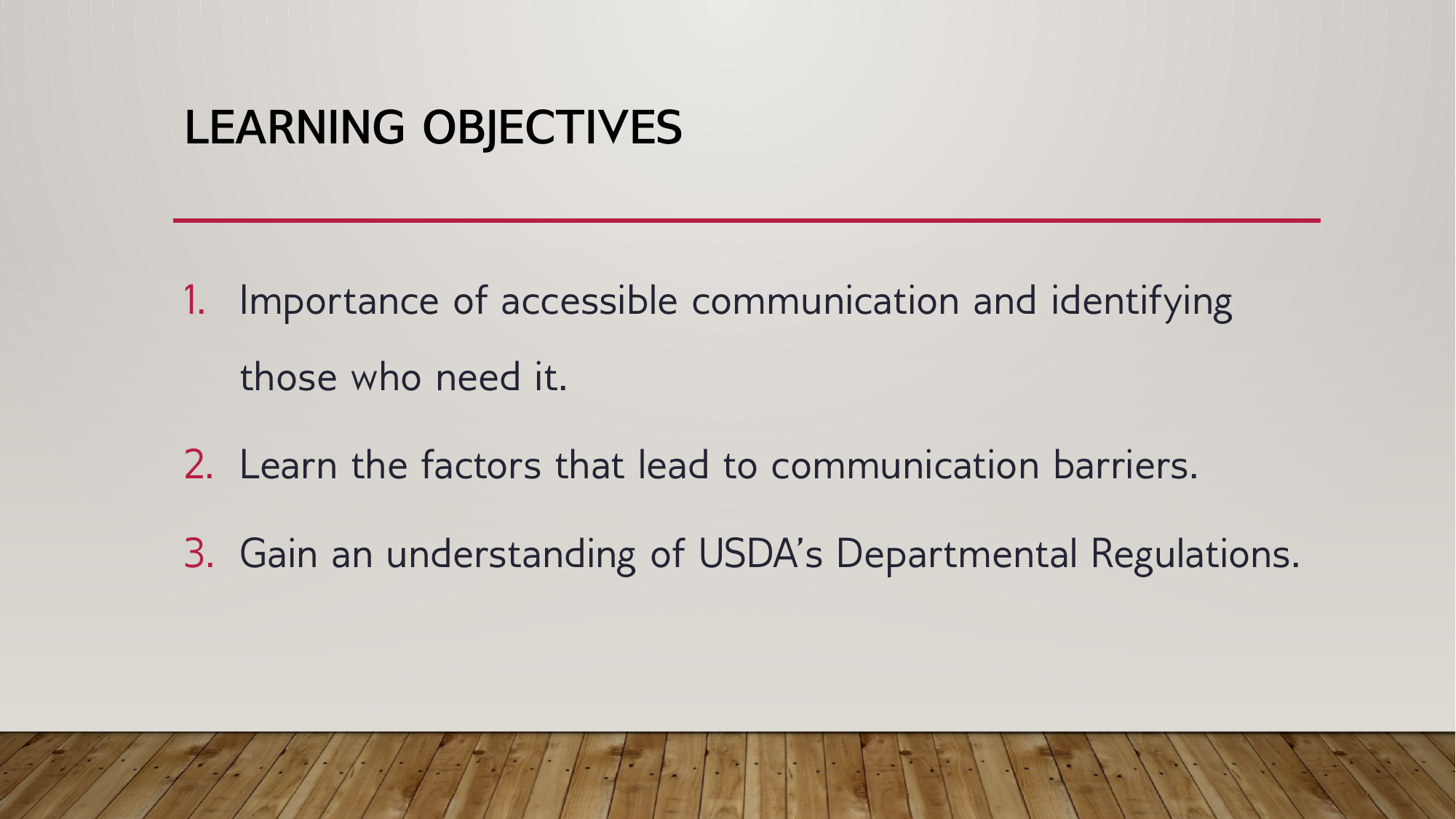

# Learning Objectives
Importance of accessible communication and identifying those who need it.
Learn the factors that lead to communication barriers.
Gain an understanding of USDA’s Departmental Regulations.